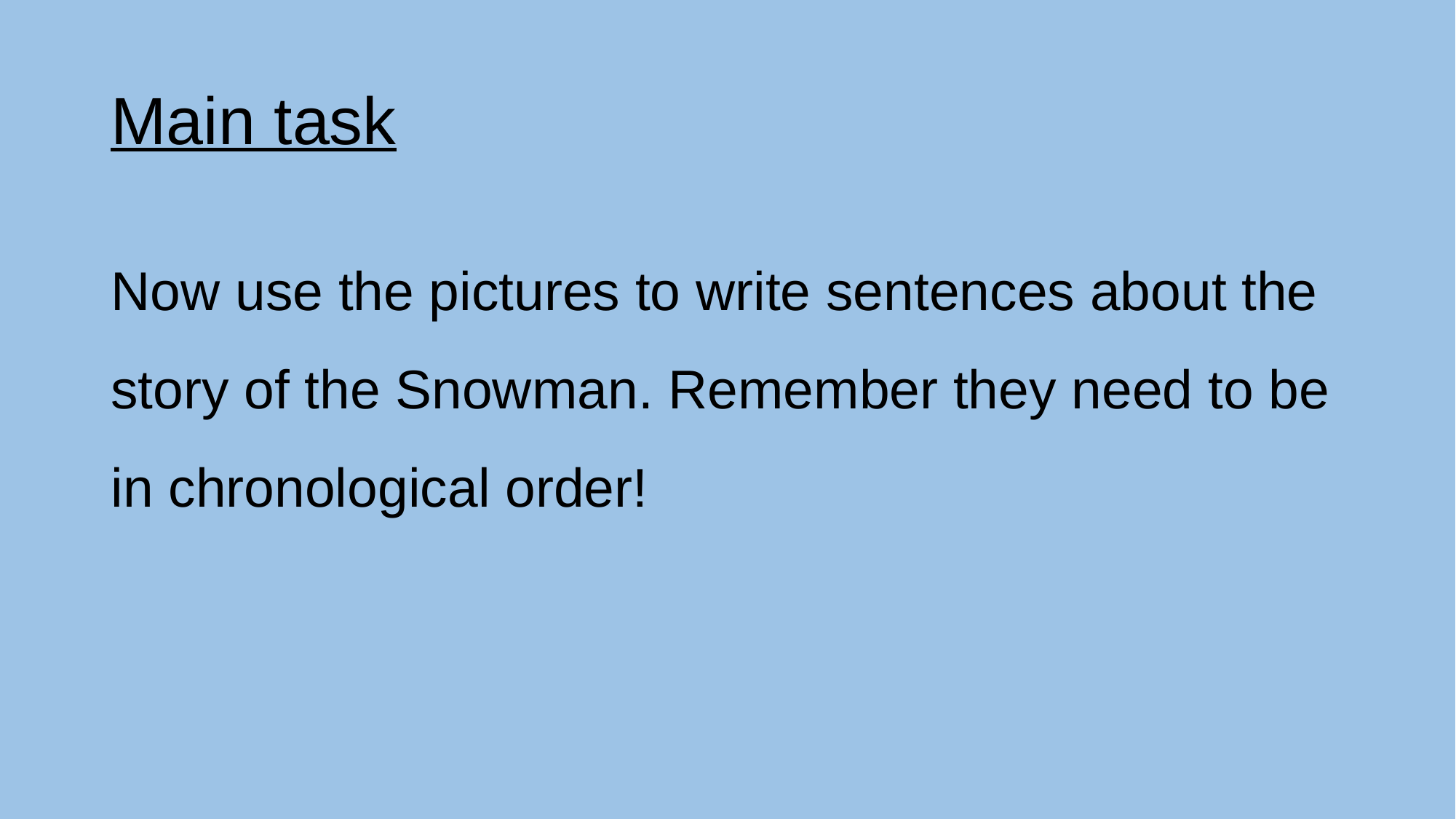

# Main task
Now use the pictures to write sentences about the story of the Snowman. Remember they need to be in chronological order!